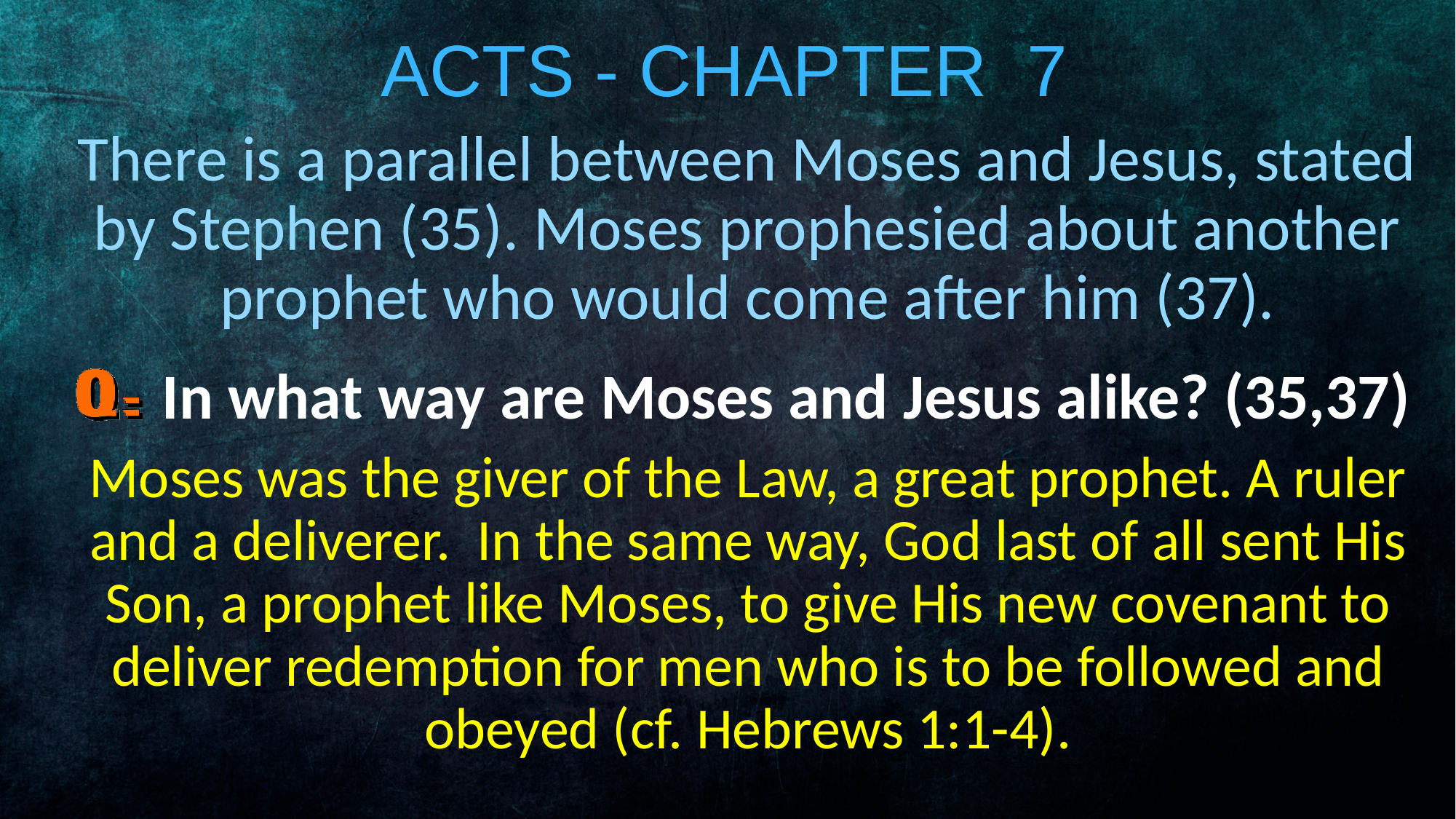

# Acts - Chapter  7
There is a parallel between Moses and Jesus, stated by Stephen (35). Moses prophesied about another prophet who would come after him (37).

In what way are Moses and Jesus alike? (35,37)
Moses was the giver of the Law, a great prophet. A ruler and a deliverer.  In the same way, God last of all sent His Son, a prophet like Moses, to give His new covenant to deliver redemption for men who is to be followed and obeyed (cf. Hebrews 1:1-4).